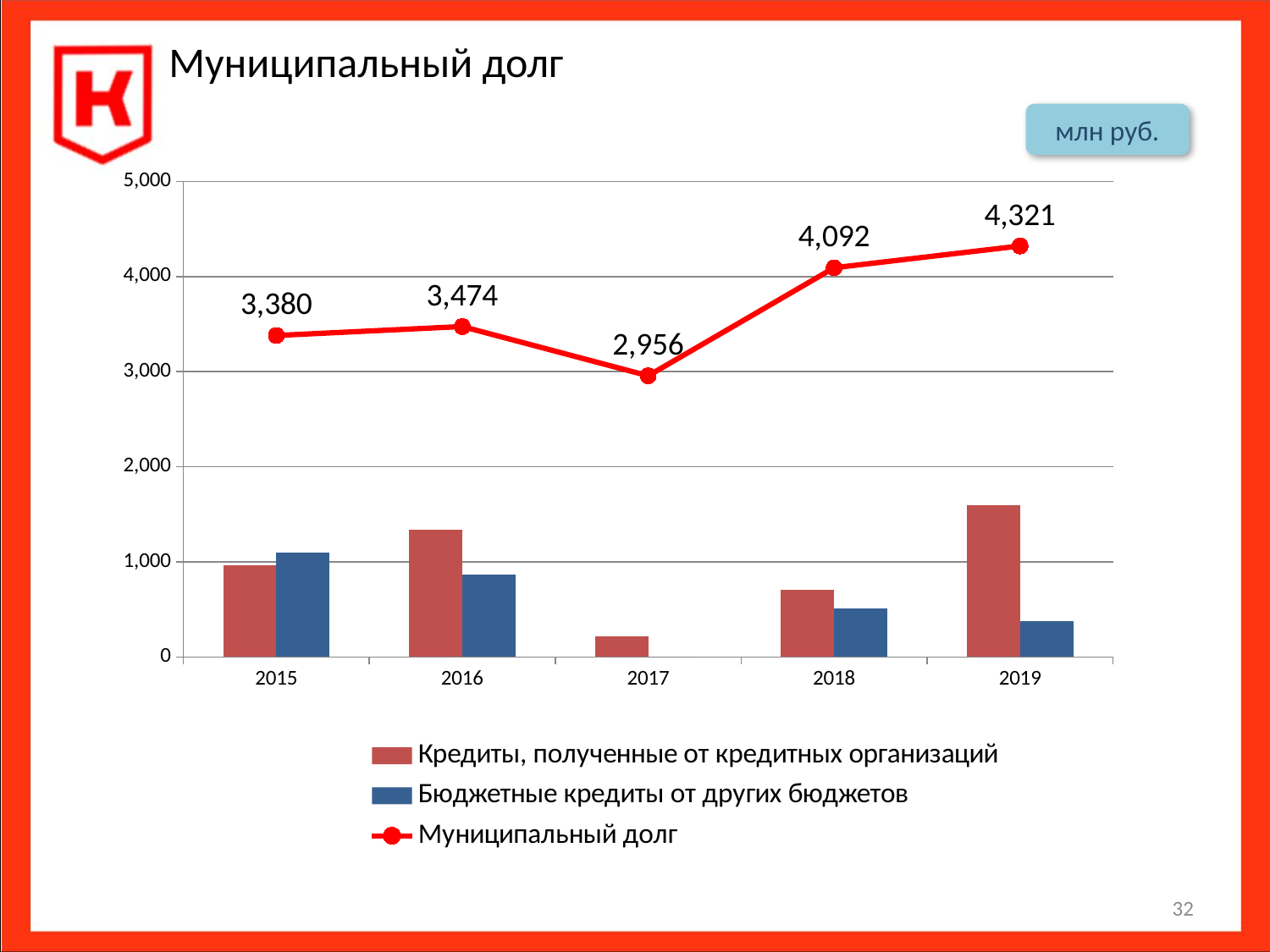

# Муниципальный долг

### Chart

| Category |
|---|
млн руб.

### Chart

| Category | Кредиты, полученные от кредитных организаций | Бюджетные кредиты от других бюджетов | Муниципальный долг |
|---|---|---|---|
| 2015 | 961.0 | 1100.0 | 3380.0 |
| 2016 | 1340.0 | 870.0 | 3474.0 |
| 2017 | 212.0 | 0.0 | 2956.0 |
| 2018 | 702.0 | 511.0 | 4092.0 |
| 2019 | 1600.0 | 380.0 | 4321.0 |
32